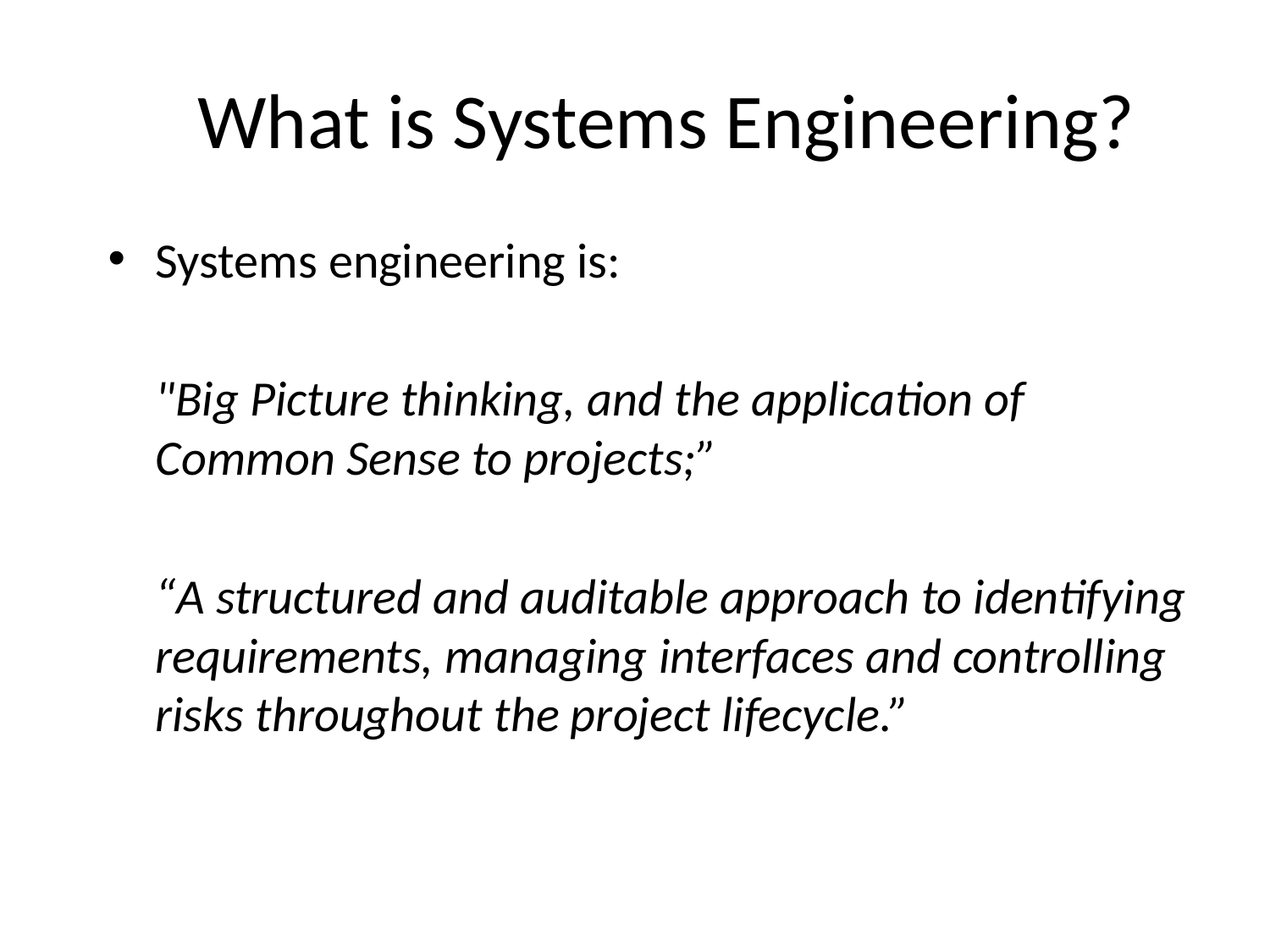

# What is Systems Engineering?
Systems engineering is:

	"Big Picture thinking, and the application of Common Sense to projects;”

	“A structured and auditable approach to identifying requirements, managing interfaces and controlling risks throughout the project lifecycle.”